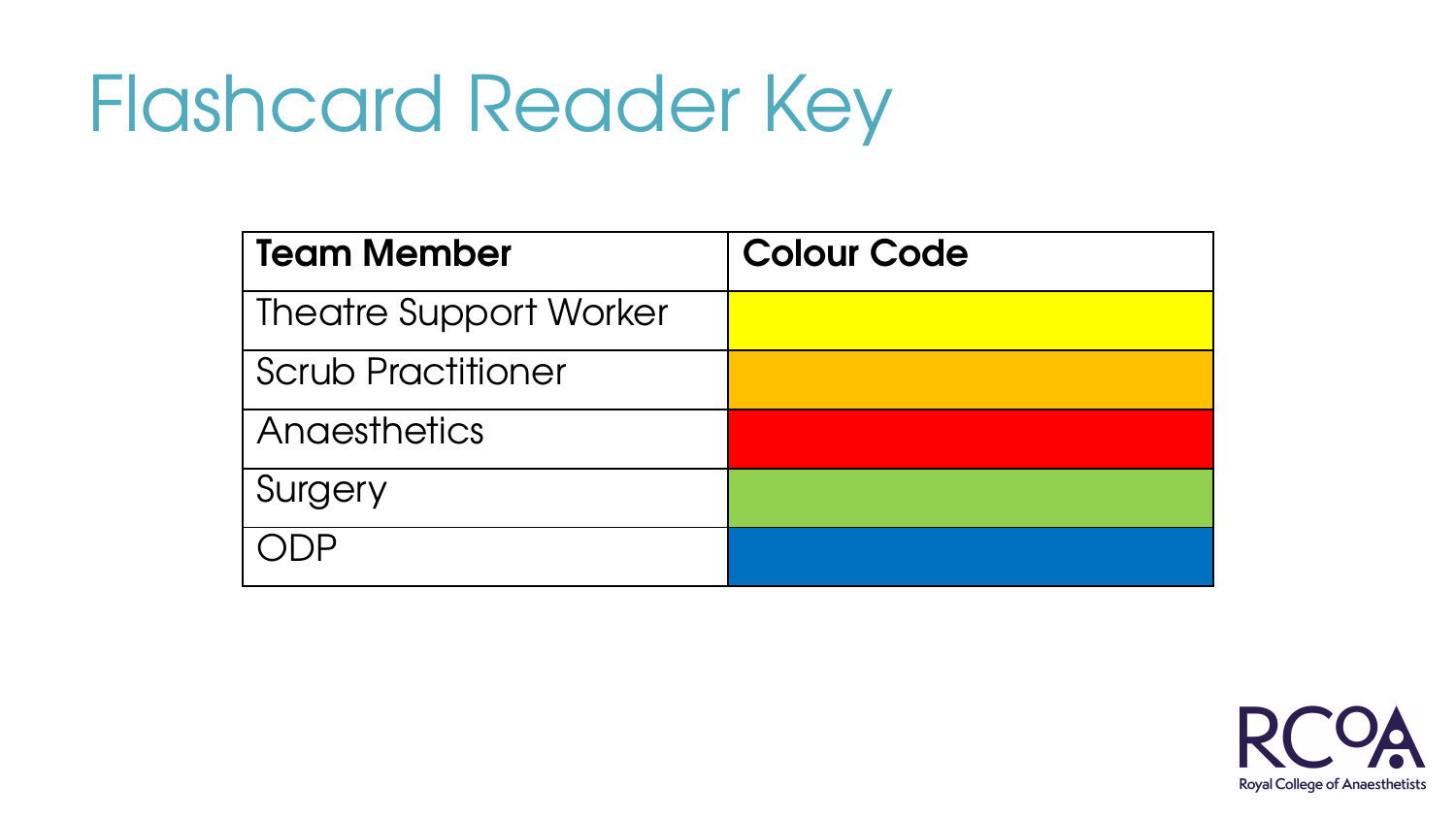

# Flashcard Reader Key
| Team Member | Colour Code |
| --- | --- |
| Theatre Support Worker |  |
| Scrub Practitioner |  |
| Anaesthetics |  |
| Surgery |  |
| ODP |  |